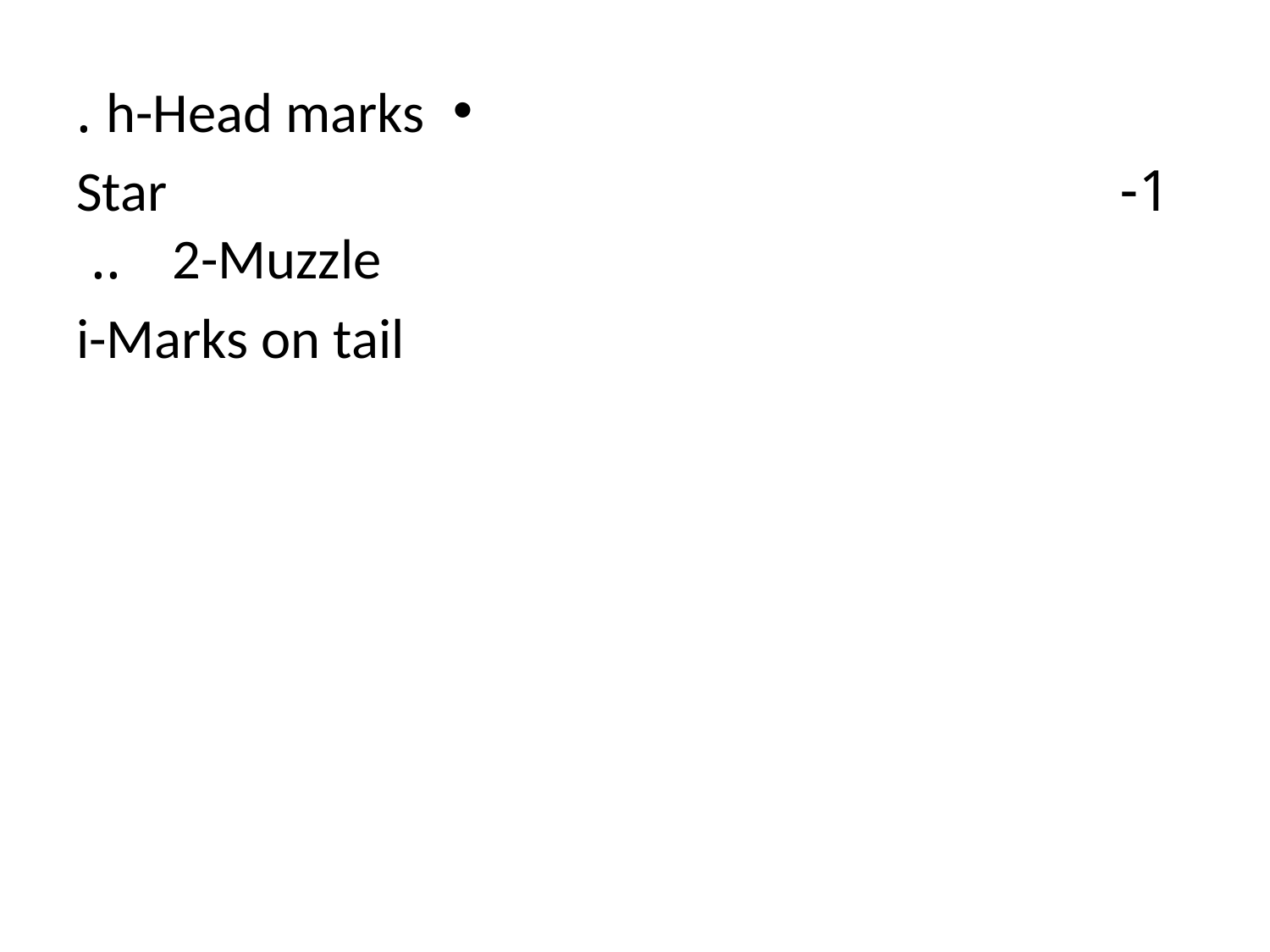

#
h-Head marks .
 1-Star                                                                                2-Muzzle..
 i-Marks on tail